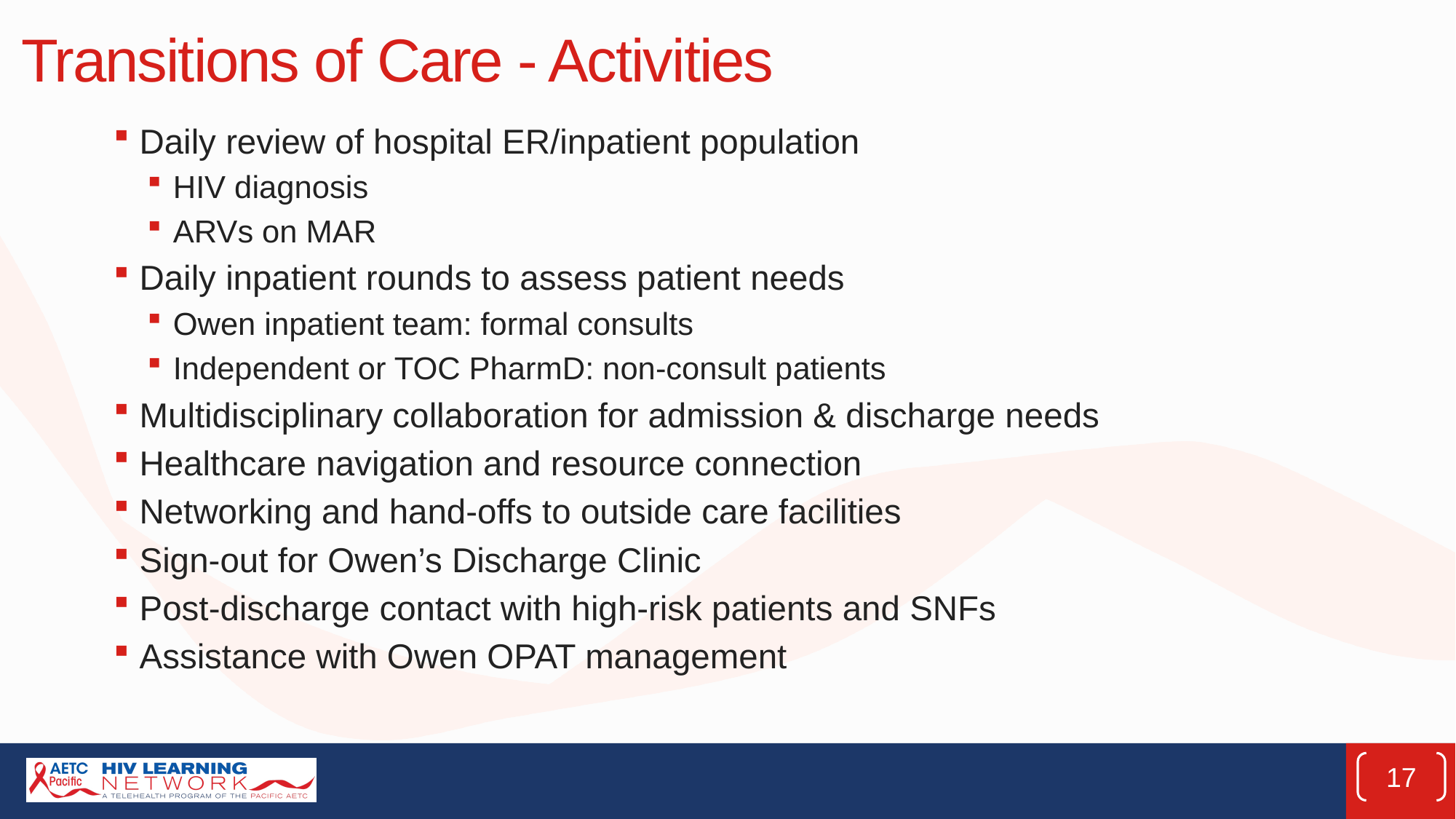

# Transitions of Care - Activities
Daily review of hospital ER/inpatient population
HIV diagnosis
ARVs on MAR
Daily inpatient rounds to assess patient needs
Owen inpatient team: formal consults
Independent or TOC PharmD: non-consult patients
Multidisciplinary collaboration for admission & discharge needs
Healthcare navigation and resource connection
Networking and hand-offs to outside care facilities
Sign-out for Owen’s Discharge Clinic
Post-discharge contact with high-risk patients and SNFs
Assistance with Owen OPAT management
17